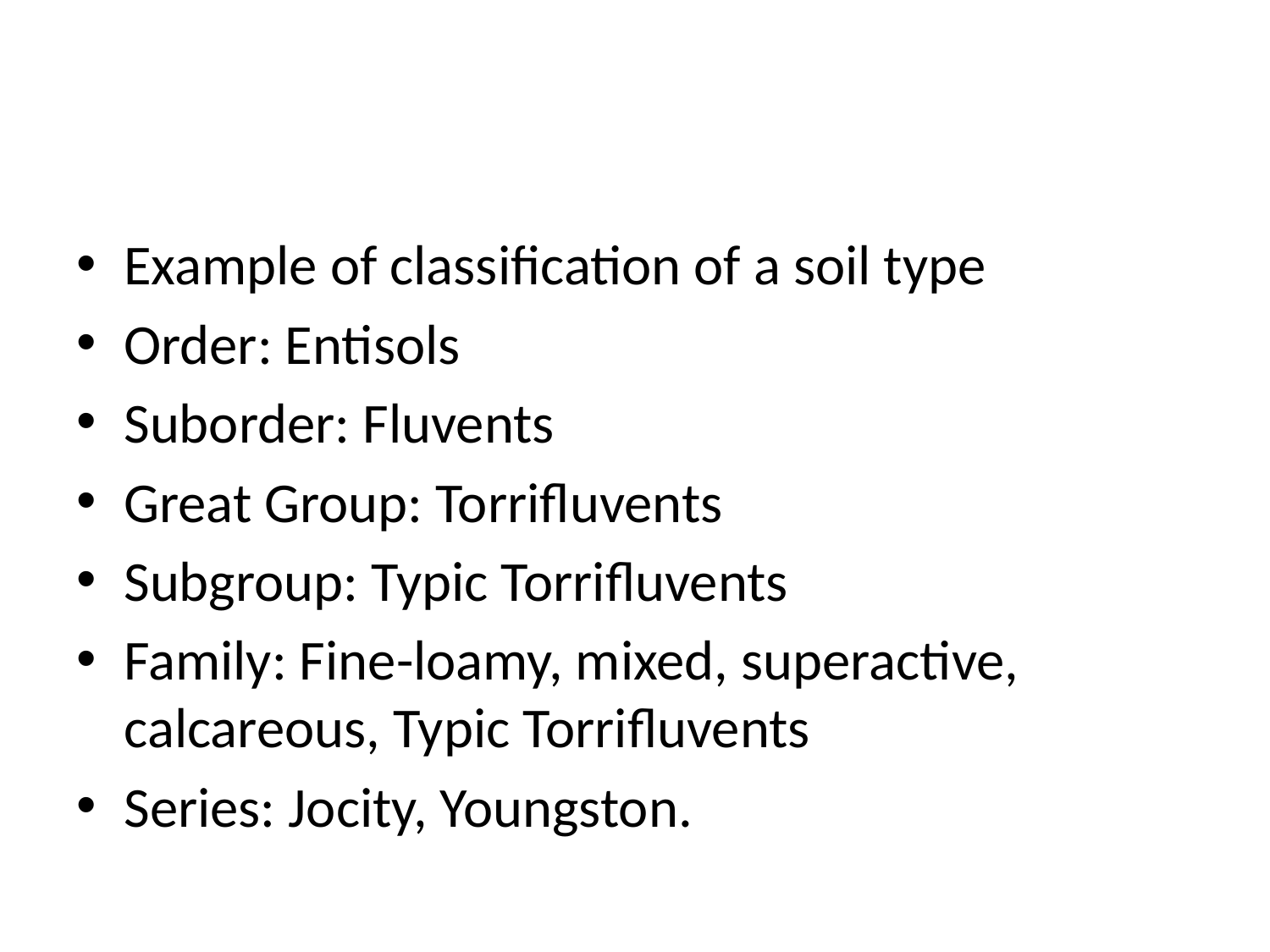

#
Example of classification of a soil type
Order: Entisols
Suborder: Fluvents
Great Group: Torrifluvents
Subgroup: Typic Torrifluvents
Family: Fine-loamy, mixed, superactive, calcareous, Typic Torrifluvents
Series: Jocity, Youngston.